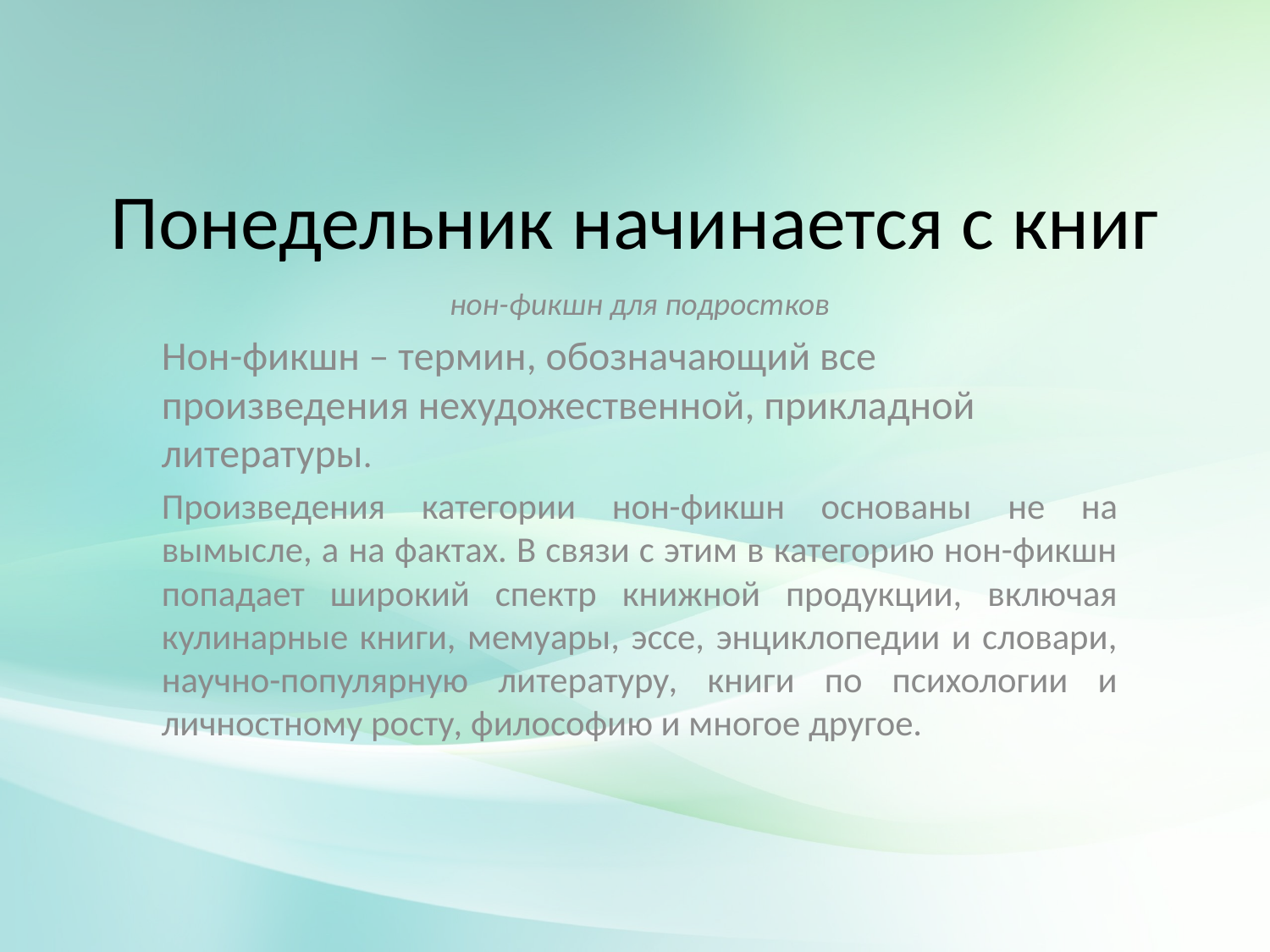

# Понедельник начинается с книг
нон-фикшн для подростков
Нон-фикшн – термин, обозначающий все произведения нехудожественной, прикладной литературы.
Произведения категории нон-фикшн основаны не на вымысле, а на фактах. В связи с этим в категорию нон-фикшн попадает широкий спектр книжной продукции, включая кулинарные книги, мемуары, эссе, энциклопедии и словари, научно-популярную литературу, книги по психологии и личностному росту, философию и многое другое.